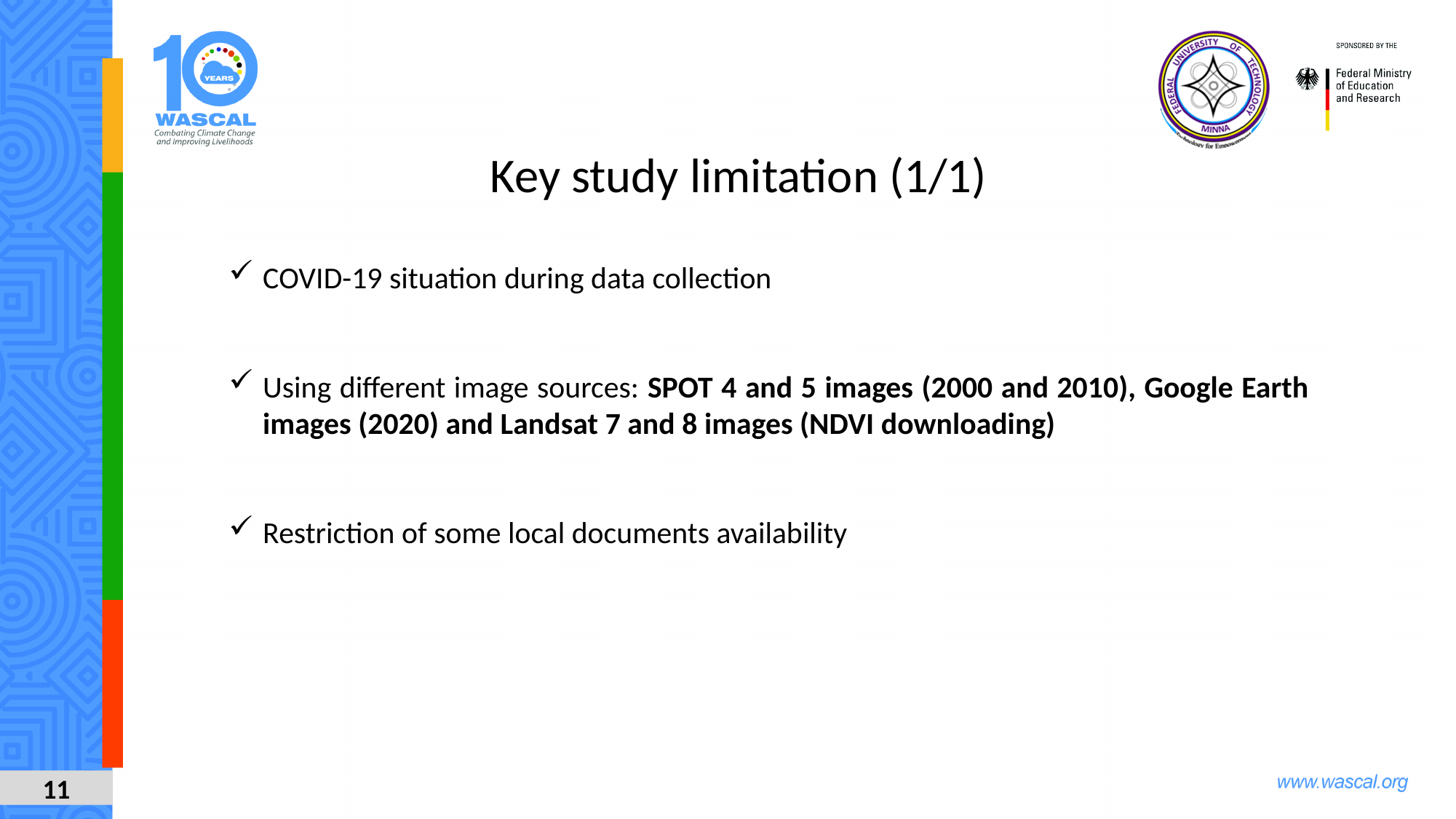

Key study limitation (1/1)
COVID-19 situation during data collection

Using different image sources: SPOT 4 and 5 images (2000 and 2010), Google Earth images (2020) and Landsat 7 and 8 images (NDVI downloading)

Restriction of some local documents availability

11